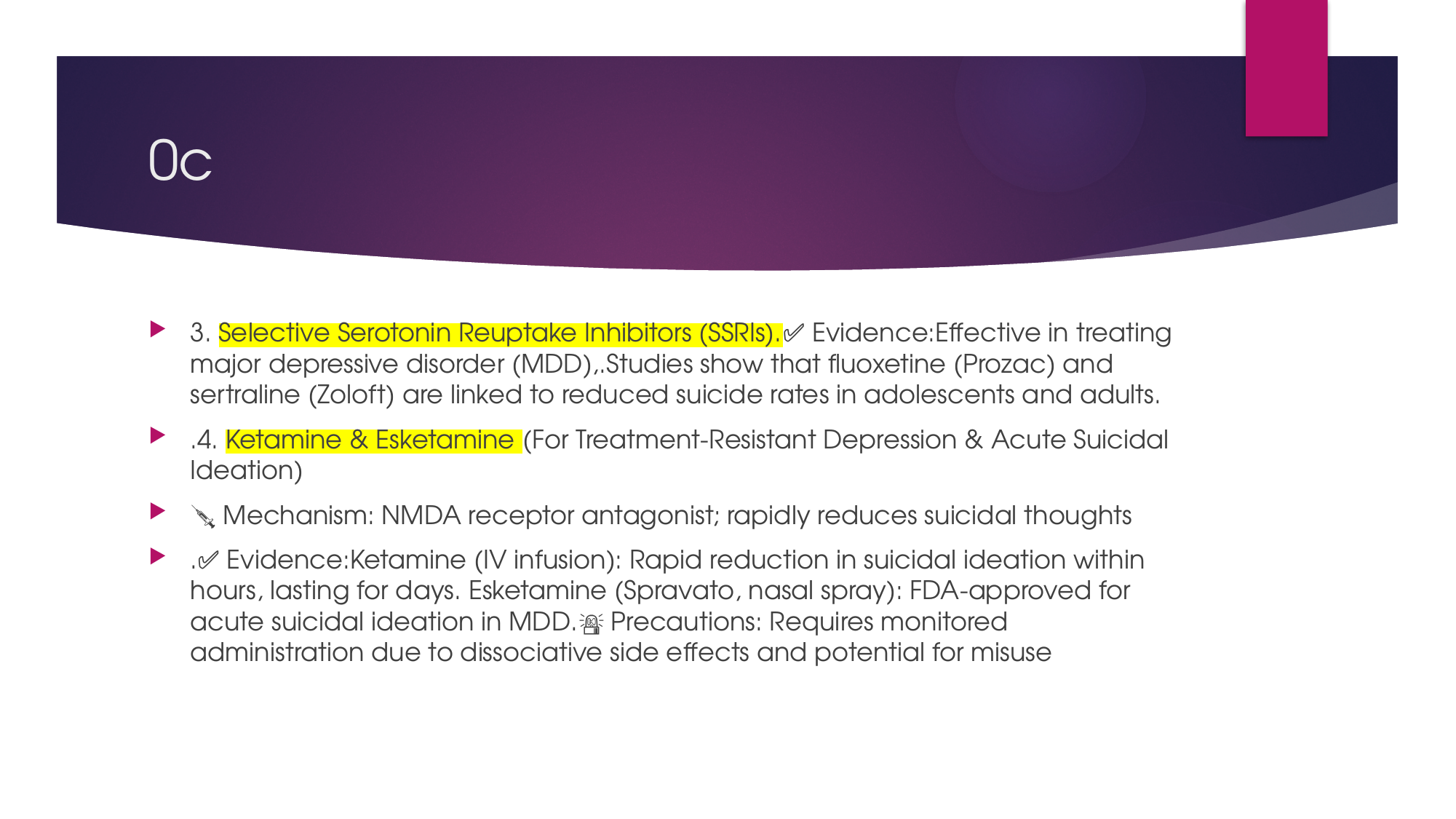

# 0c
3. Selective Serotonin Reuptake Inhibitors (SSRIs).✅ Evidence:Effective in treating major depressive disorder (MDD),.Studies show that fluoxetine (Prozac) and sertraline (Zoloft) are linked to reduced suicide rates in adolescents and adults.
.4. Ketamine & Esketamine (For Treatment-Resistant Depression & Acute Suicidal Ideation)
💉 Mechanism: NMDA receptor antagonist; rapidly reduces suicidal thoughts
.✅ Evidence:Ketamine (IV infusion): Rapid reduction in suicidal ideation within hours, lasting for days. Esketamine (Spravato, nasal spray): FDA-approved for acute suicidal ideation in MDD.🚨 Precautions: Requires monitored administration due to dissociative side effects and potential for misuse